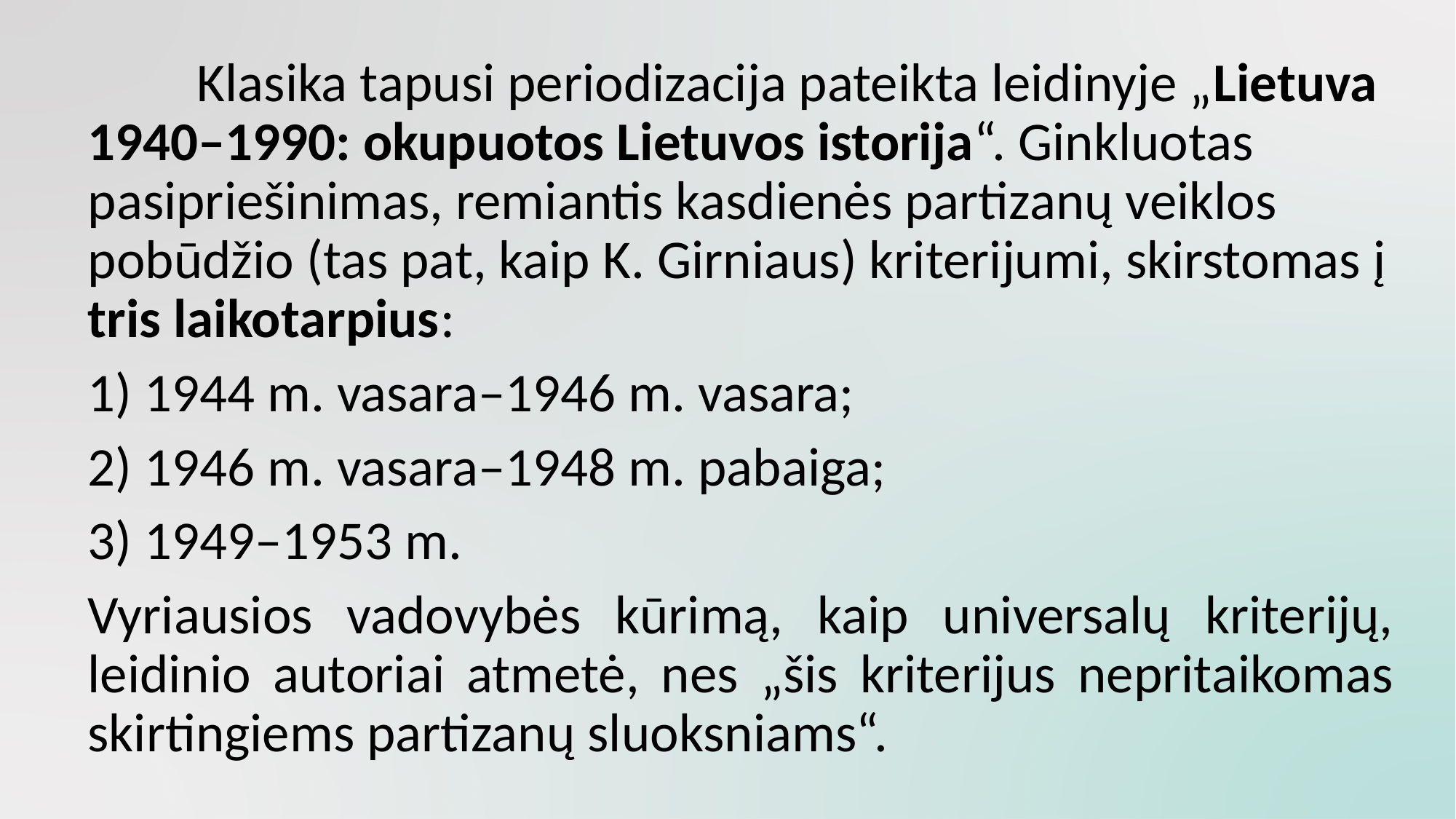

Klasika tapusi periodizacija pateikta leidinyje „Lietuva 1940–1990: okupuotos Lietuvos istorija“. Ginkluotas pasipriešinimas, remiantis kasdienės partizanų veiklos pobūdžio (tas pat, kaip K. Girniaus) kriterijumi, skirstomas į tris laikotarpius:
	1) 1944 m. vasara–1946 m. vasara;
	2) 1946 m. vasara–1948 m. pabaiga;
	3) 1949–1953 m.
	Vyriausios vadovybės kūrimą, kaip universalų kriterijų, leidinio autoriai atmetė, nes „šis kriterijus nepritaikomas skirtingiems partizanų sluoksniams“.